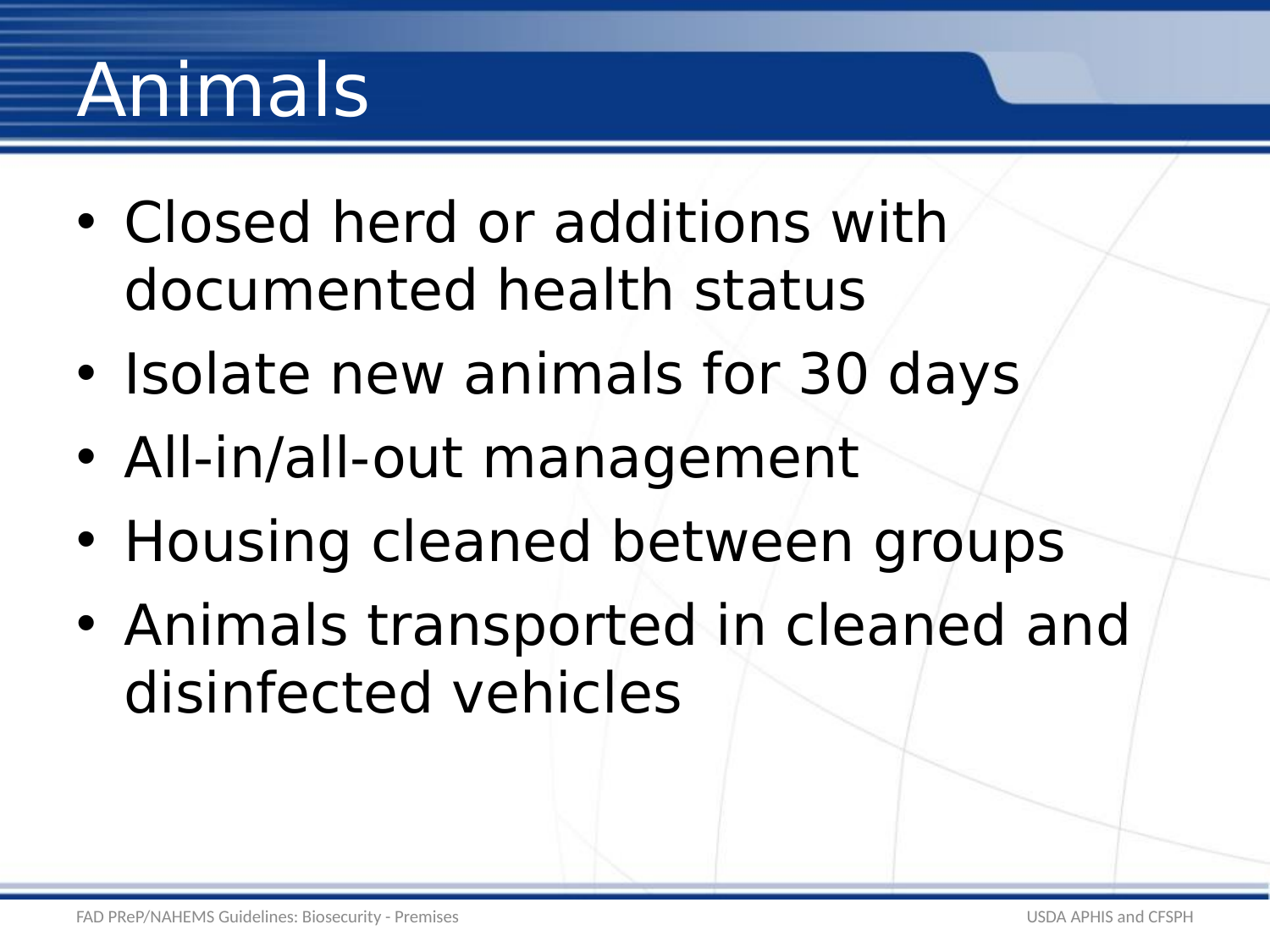

# Animals
Closed herd or additions with documented health status
Isolate new animals for 30 days
All-in/all-out management
Housing cleaned between groups
Animals transported in cleaned and disinfected vehicles
FAD PReP/NAHEMS Guidelines: Biosecurity - Premises
USDA APHIS and CFSPH